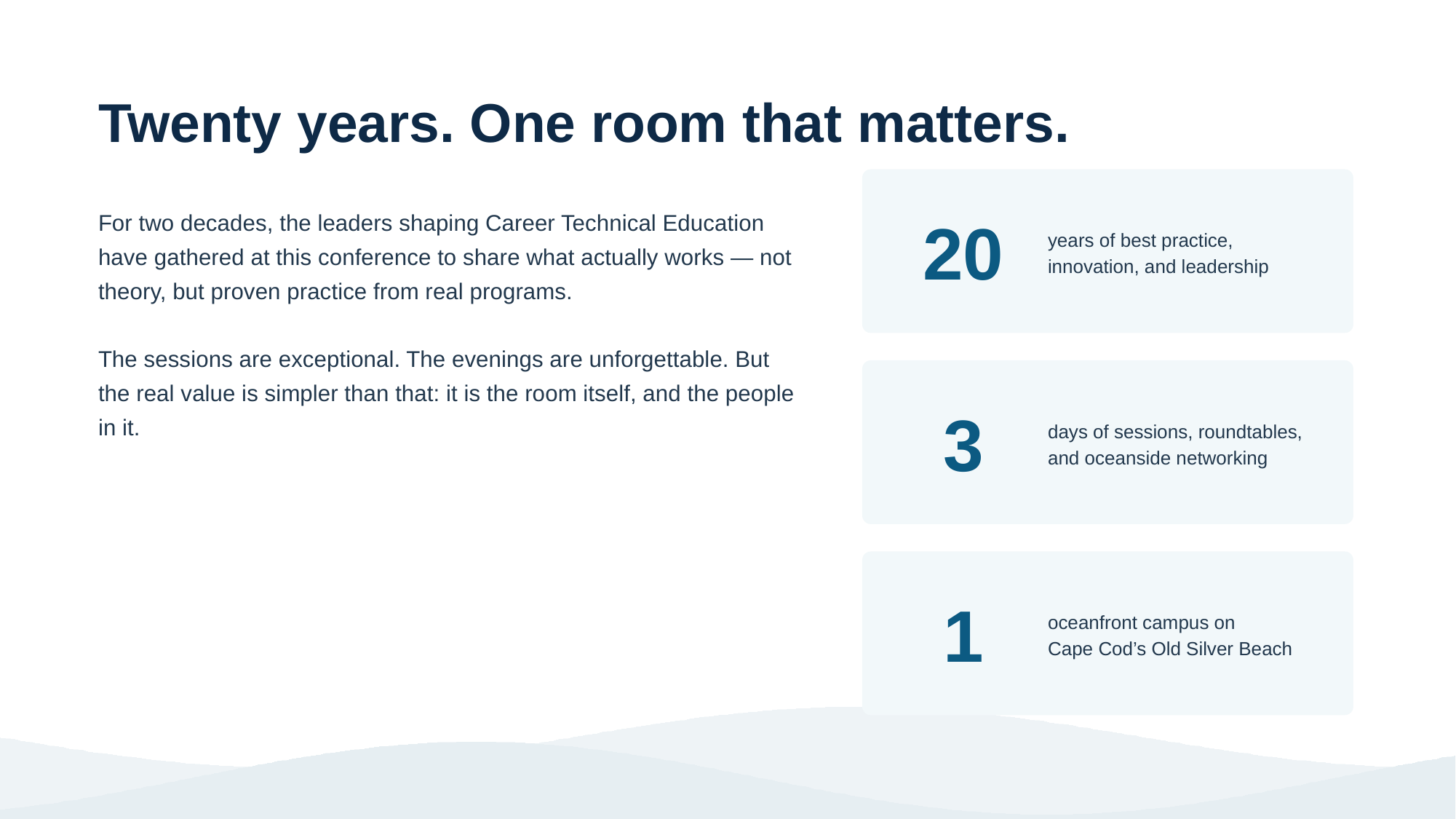

Twenty years. One room that matters.

20
years of best practice,
innovation, and leadership
For two decades, the leaders shaping Career Technical Education have gathered at this conference to share what actually works — not theory, but proven practice from real programs.

The sessions are exceptional. The evenings are unforgettable. But the real value is simpler than that: it is the room itself, and the people in it.

3
days of sessions, roundtables,
and oceanside networking

1
oceanfront campus on
Cape Cod’s Old Silver Beach